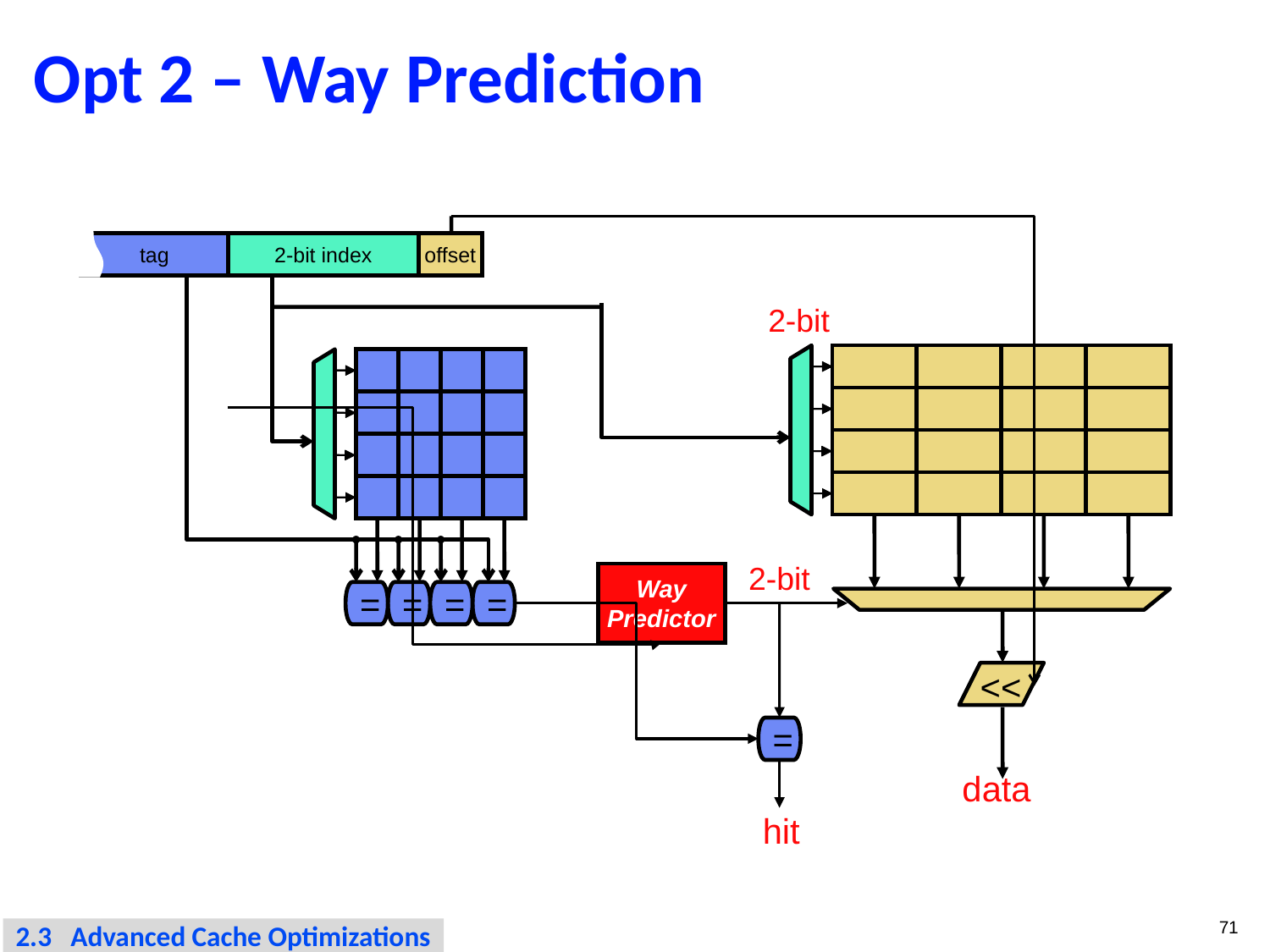

# Opt 2 – Way Prediction

tag
2-bit index
offset

2-bit

2-bit
Way
Predictor
=
=
=
=

<<

=
data
hit
71
2.3   Advanced Cache Optimizations